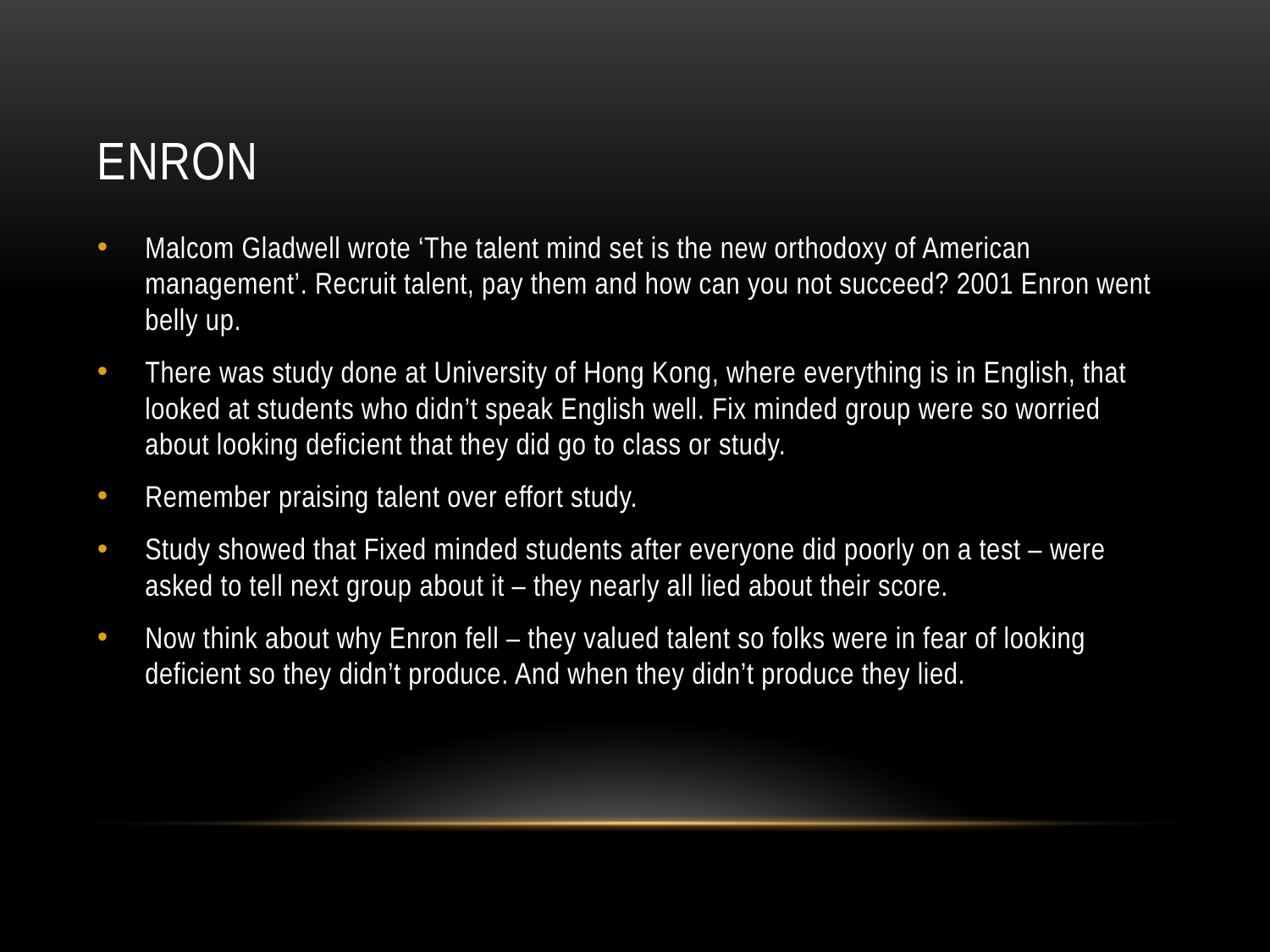

# Enron
Malcom Gladwell wrote ‘The talent mind set is the new orthodoxy of American management’. Recruit talent, pay them and how can you not succeed? 2001 Enron went belly up.
There was study done at University of Hong Kong, where everything is in English, that looked at students who didn’t speak English well. Fix minded group were so worried about looking deficient that they did go to class or study.
Remember praising talent over effort study.
Study showed that Fixed minded students after everyone did poorly on a test – were asked to tell next group about it – they nearly all lied about their score.
Now think about why Enron fell – they valued talent so folks were in fear of looking deficient so they didn’t produce. And when they didn’t produce they lied.